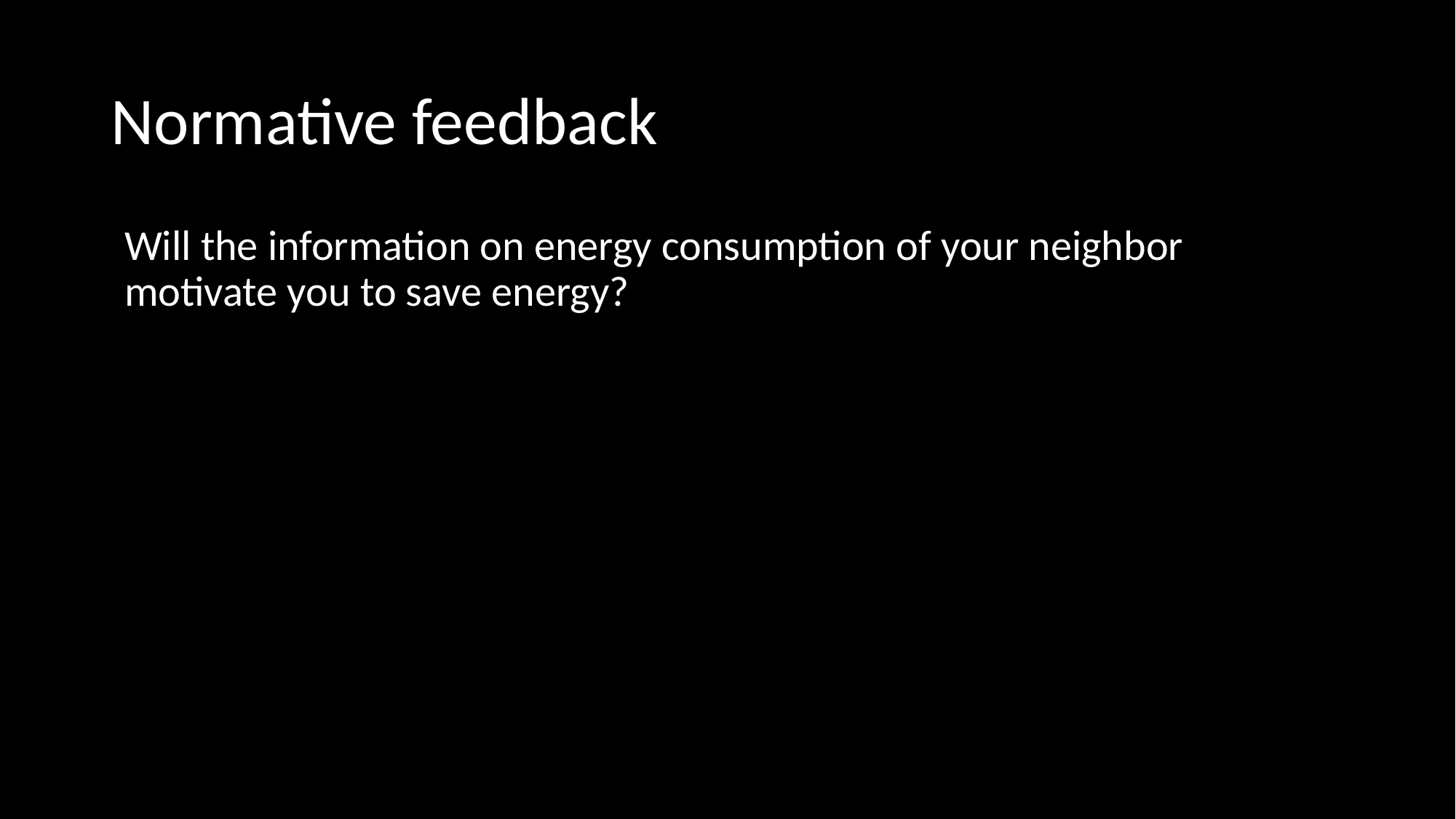

# Normative feedback
Will the information on energy consumption of your neighbor motivate you to save energy?